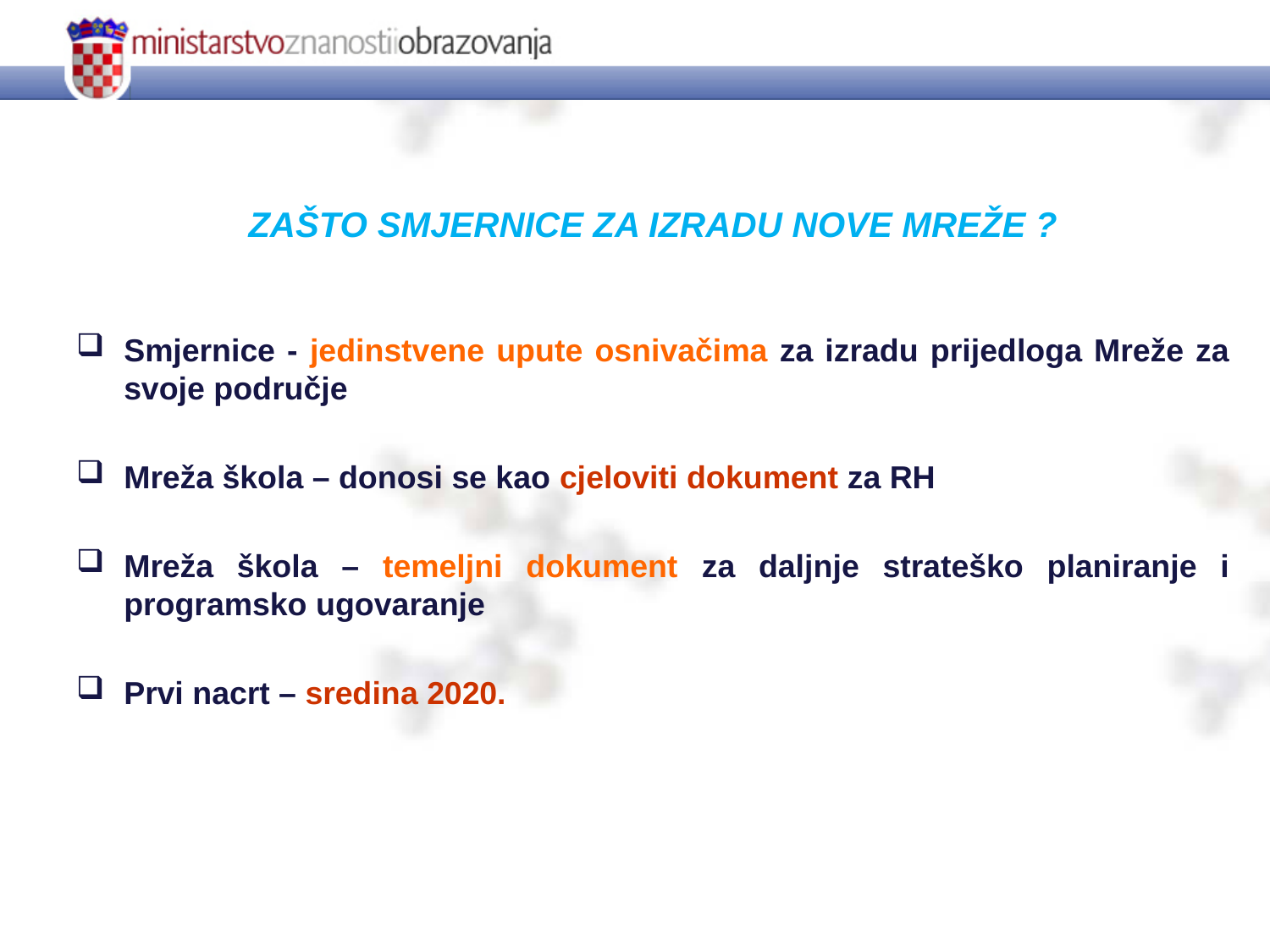

ZAŠTO SMJERNICE ZA IZRADU NOVE MREŽE ?

Smjernice - jedinstvene upute osnivačima za izradu prijedloga Mreže za svoje područje

Mreža škola – donosi se kao cjeloviti dokument za RH

Mreža škola – temeljni dokument za daljnje strateško planiranje i programsko ugovaranje

Prvi nacrt – sredina 2020.